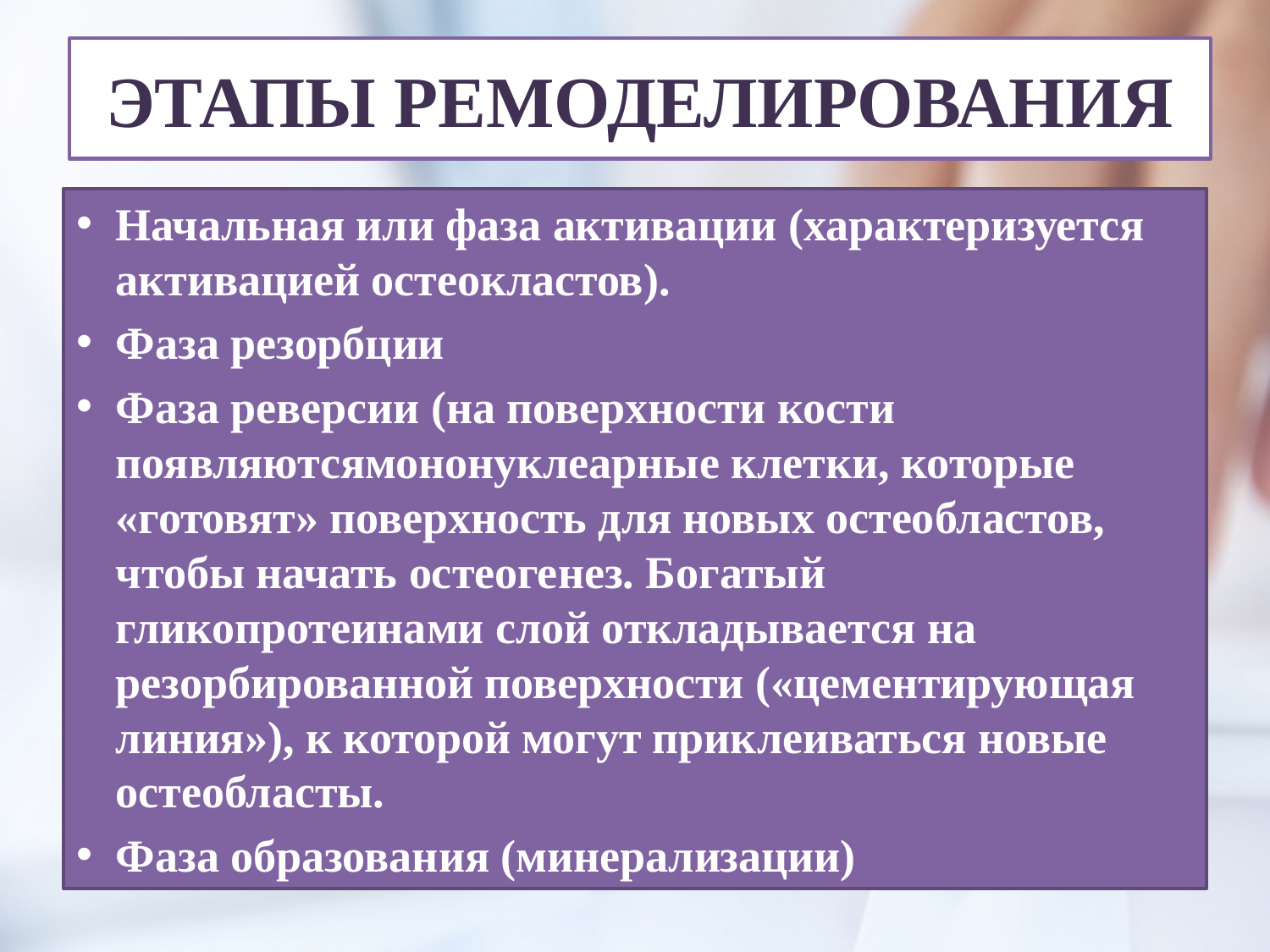

# ЭТАПЫ РЕМОДЕЛИРОВАНИЯ
Начальная или фаза активации (характеризуется активацией остеокластов).
Фаза резорбции
Фаза реверсии (на поверхности кости появляютсямононуклеарные клетки, которые «готовят» поверхность для новых остеобластов, чтобы начать остеогенез. Богатый гликопротеинами слой откладывается на резорбированной поверхности («цементирующая линия»), к которой могут приклеиваться новые остеобласты.
Фаза образования (минерализации)